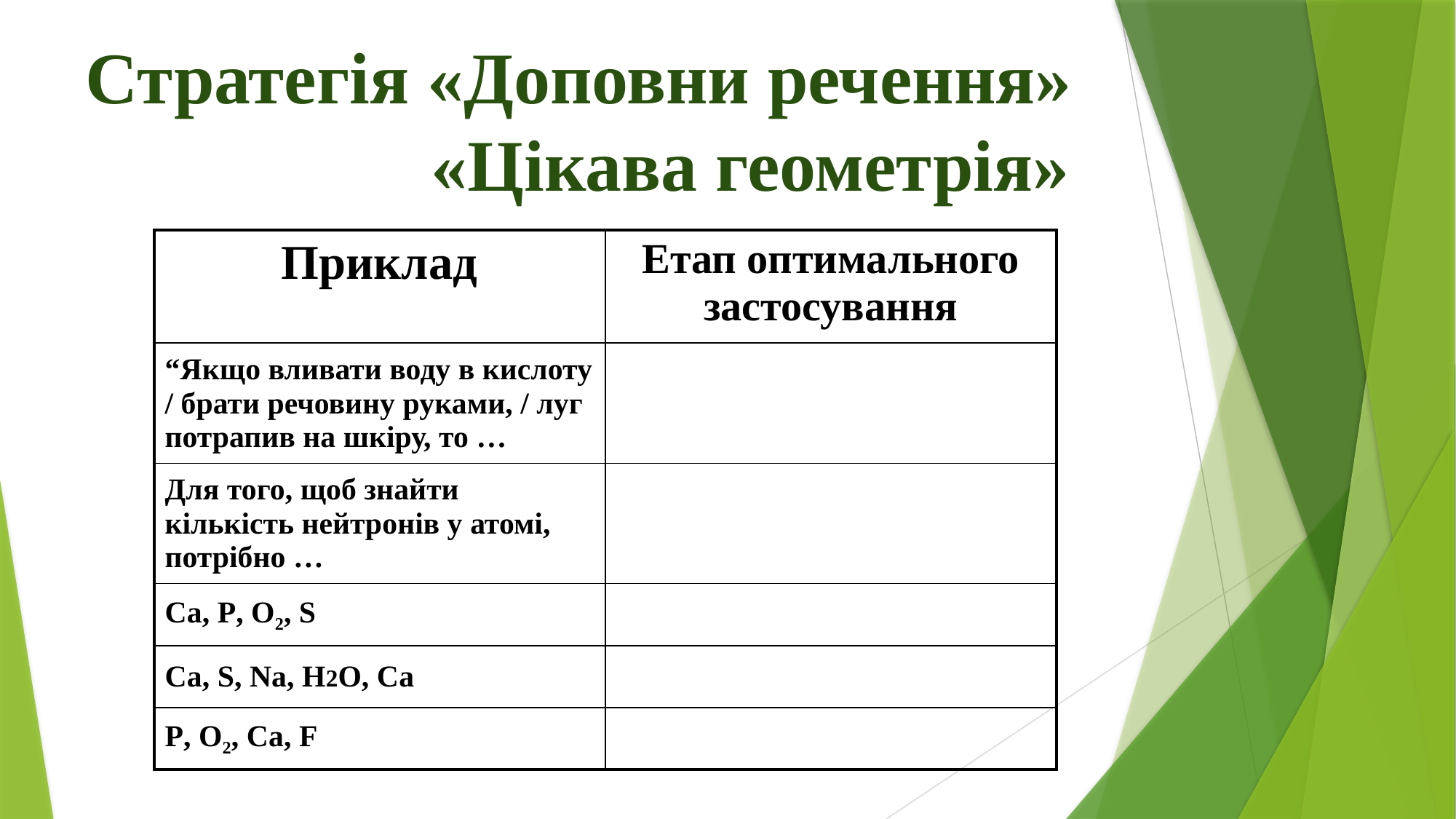

Стратегія «Доповни речення»
                   «Цікава геометрія»
| Приклад | Етап оптимального застосування |
| --- | --- |
| “Якщо вливати воду в кислоту / брати речовину руками, / луг потрапив на шкіру, то … |  |
| Для того, щоб знайти кількість нейтронів у атомі, потрібно … |  |
| Сa, Р, O2, S |  |
| Ca, S, Na, H2O, Ca |  |
| Р, O2, Сa, F |  |